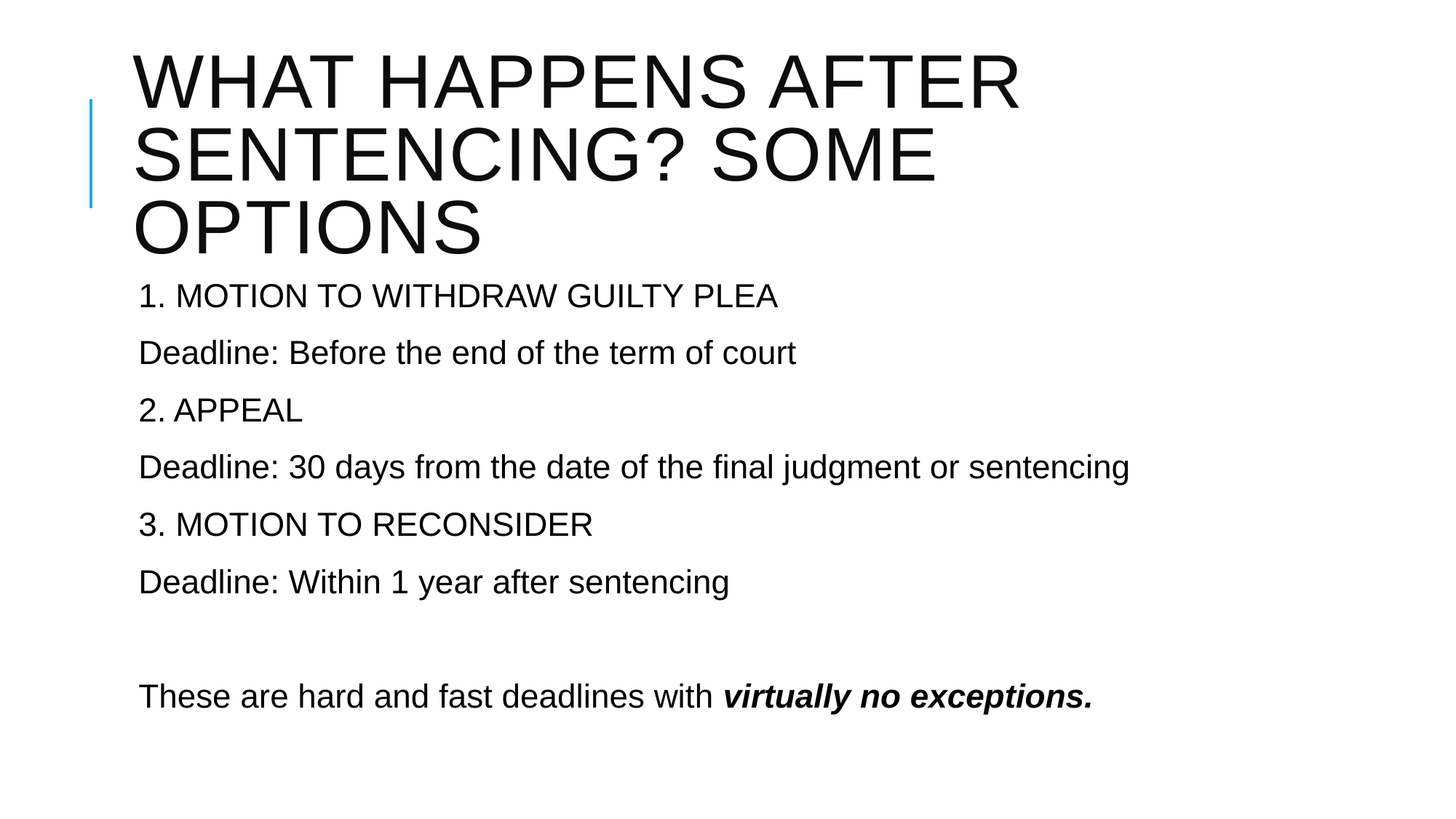

# WHAT HAPPENS AFTER SENTENCING? SOME OPTIONS
1. MOTION TO WITHDRAW GUILTY PLEA
Deadline: Before the end of the term of court
2. APPEAL
Deadline: 30 days from the date of the final judgment or sentencing
3. MOTION TO RECONSIDER
Deadline: Within 1 year after sentencing

These are hard and fast deadlines with virtually no exceptions.